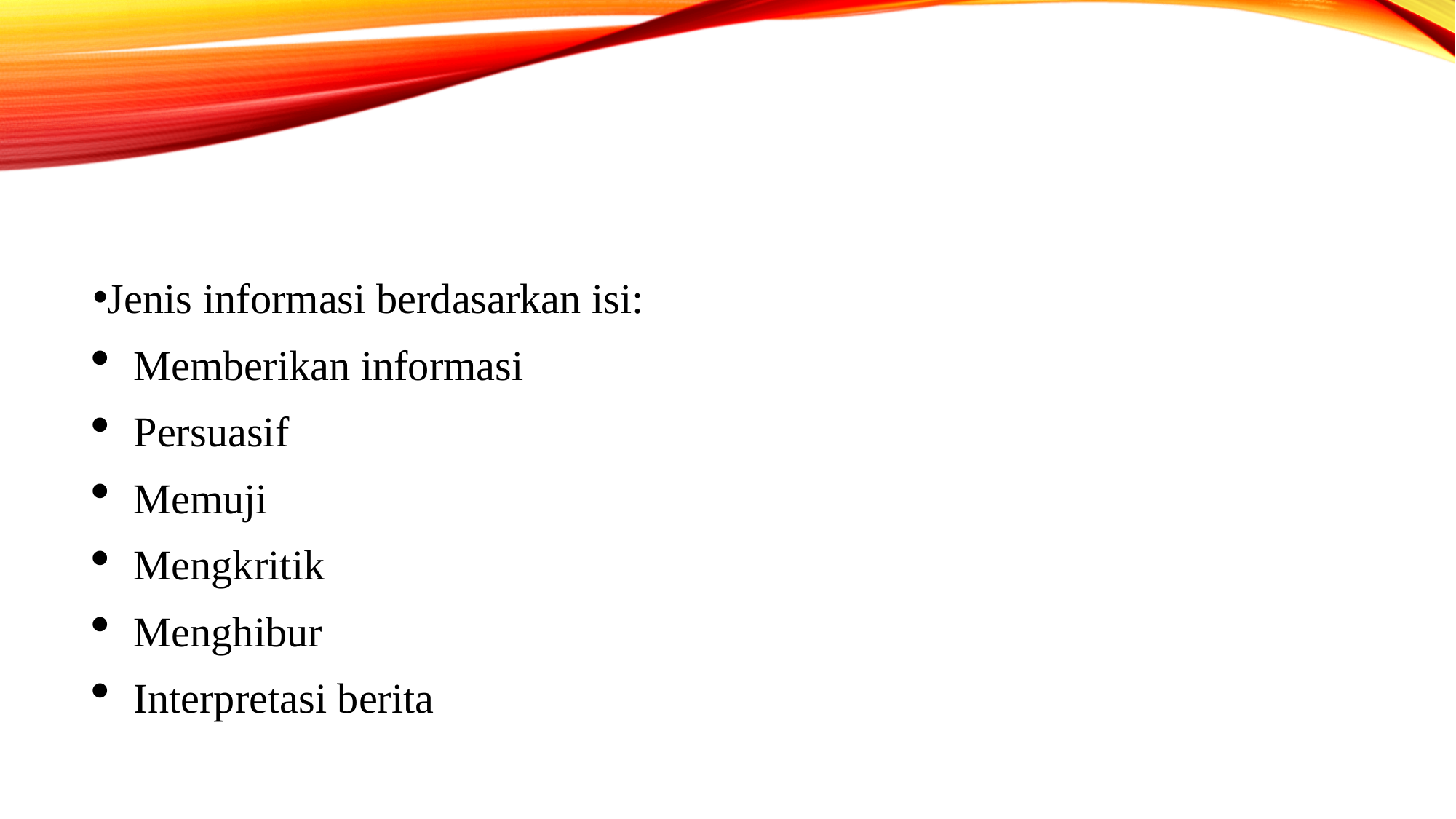

Jenis informasi berdasarkan isi:
Memberikan informasi
Persuasif
Memuji
Mengkritik
Menghibur
Interpretasi berita